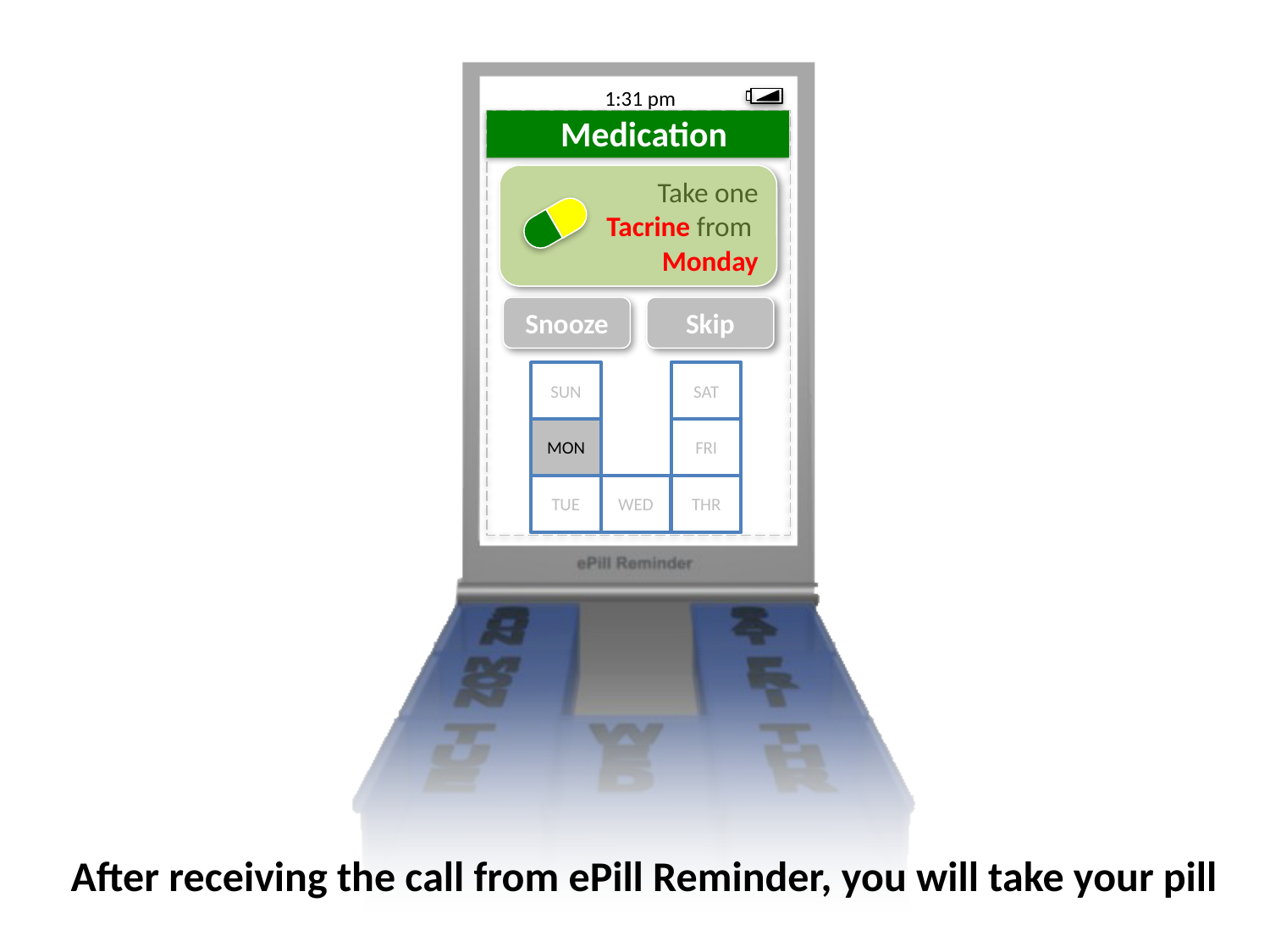

1:31 pm
Take one
 Tacrine from
Monday

Snooze
Skip
SUN
SAT
MON
FRI
TUE
WED
THR
After receiving the call from ePill Reminder, you will take your pill